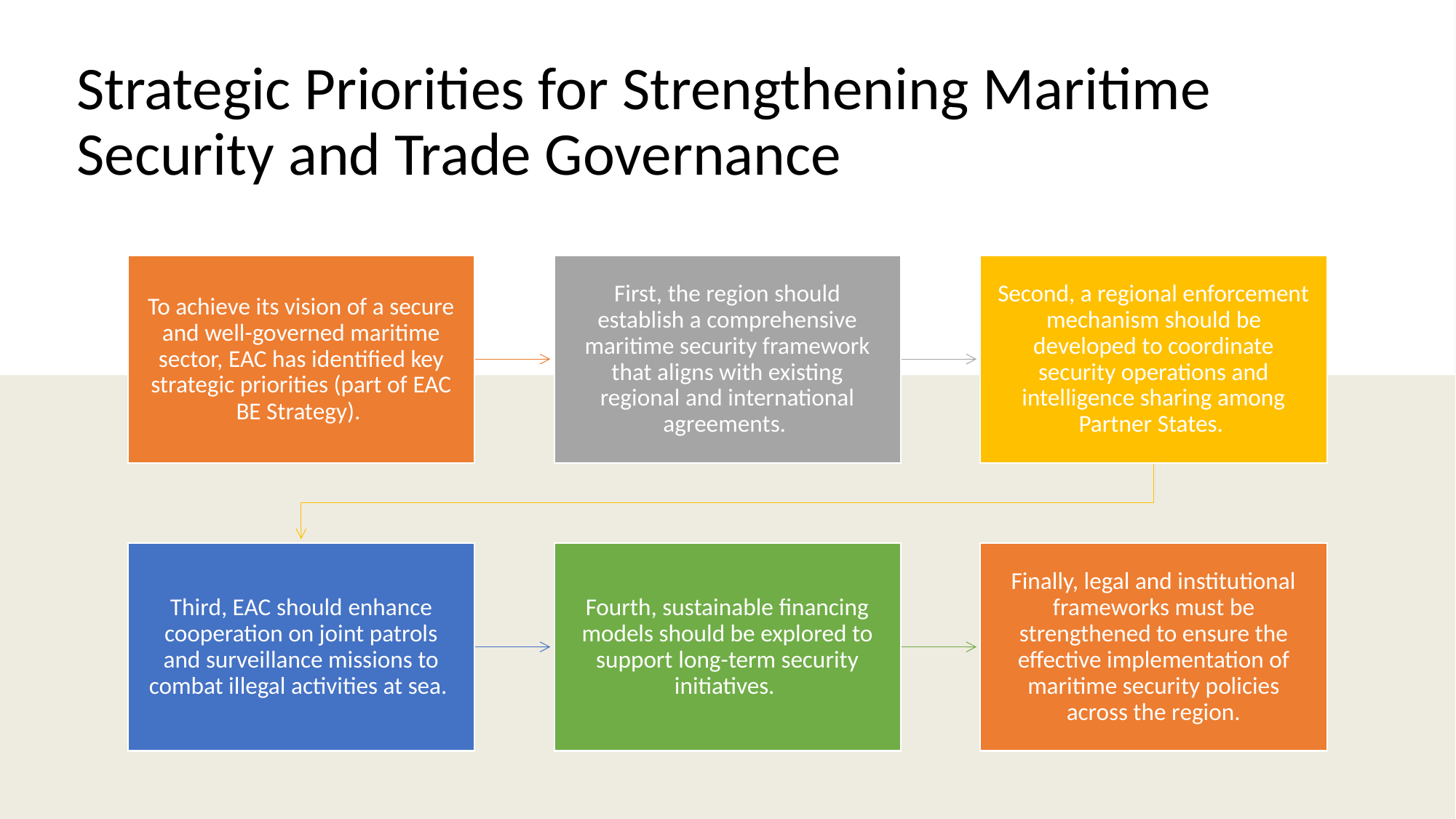

# Strategic Priorities for Strengthening Maritime Security and Trade Governance

To achieve its vision of a secure and well-governed maritime sector, EAC has identified key strategic priorities (part of EAC BE Strategy).

First, the region should establish a comprehensive maritime security framework that aligns with existing regional and international agreements.

Second, a regional enforcement mechanism should be developed to coordinate security operations and intelligence sharing among Partner States.

Third, EAC should enhance cooperation on joint patrols and surveillance missions to combat illegal activities at sea.

Fourth, sustainable financing models should be explored to support long-term security initiatives.
Finally, legal and institutional frameworks must be strengthened to ensure the effective implementation of maritime security policies across the region.